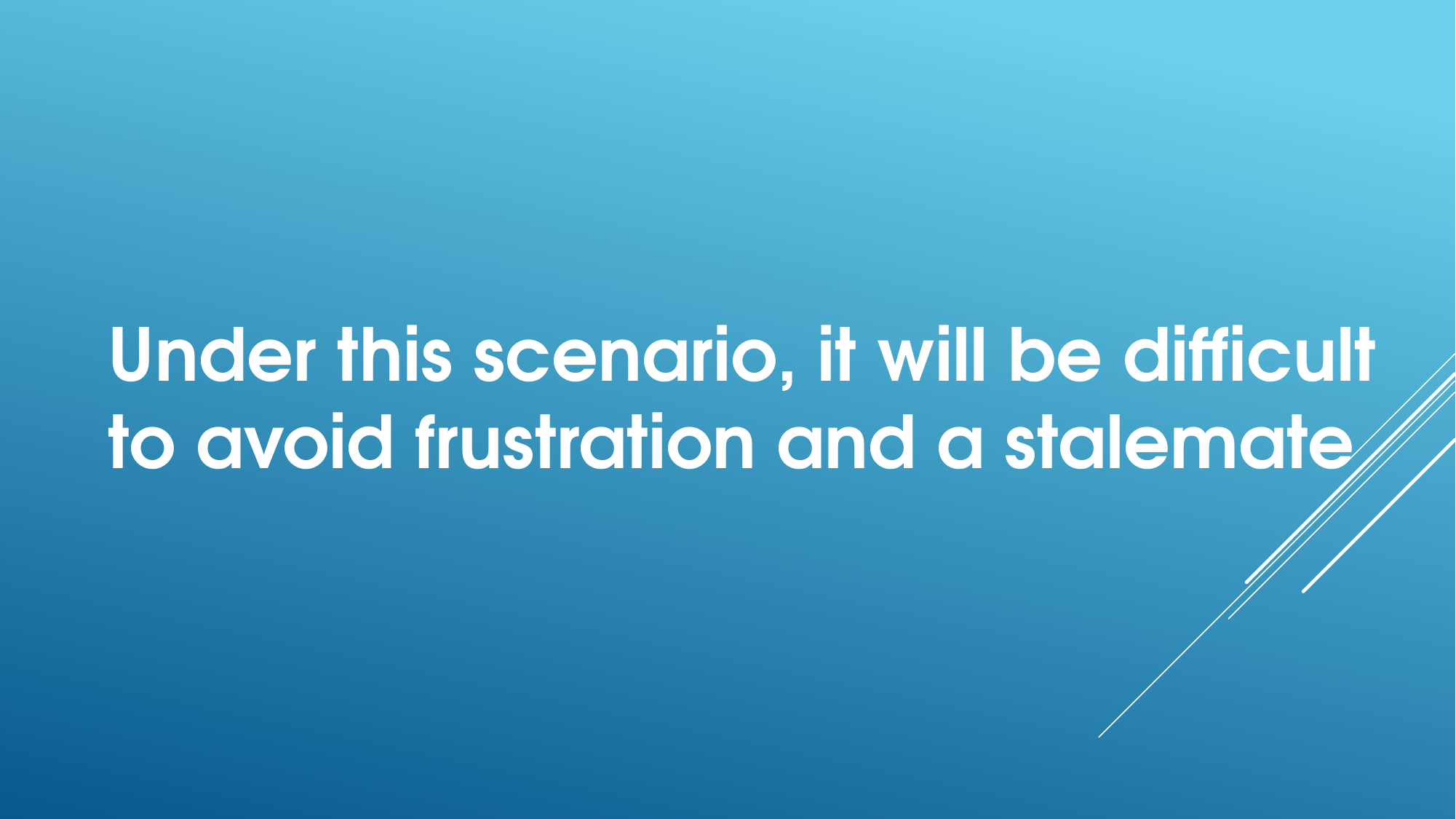

Under this scenario, it will be difficult to avoid frustration and a stalemate